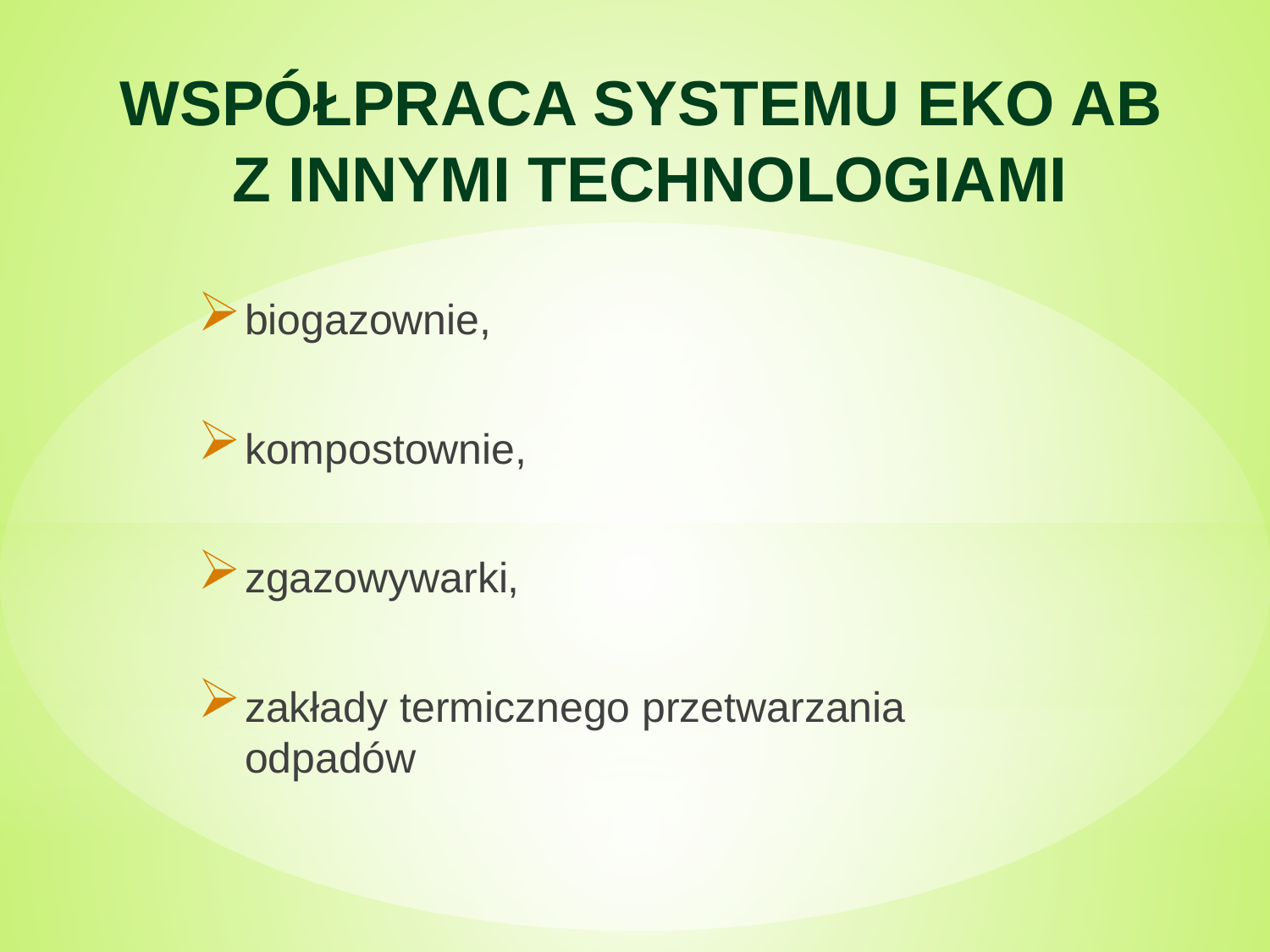

# WSPÓŁPRACA SYSTEMU EKO AB Z INNYMI TECHNOLOGIAMI
biogazownie,

kompostownie,

zgazowywarki,

zakłady termicznego przetwarzania odpadów